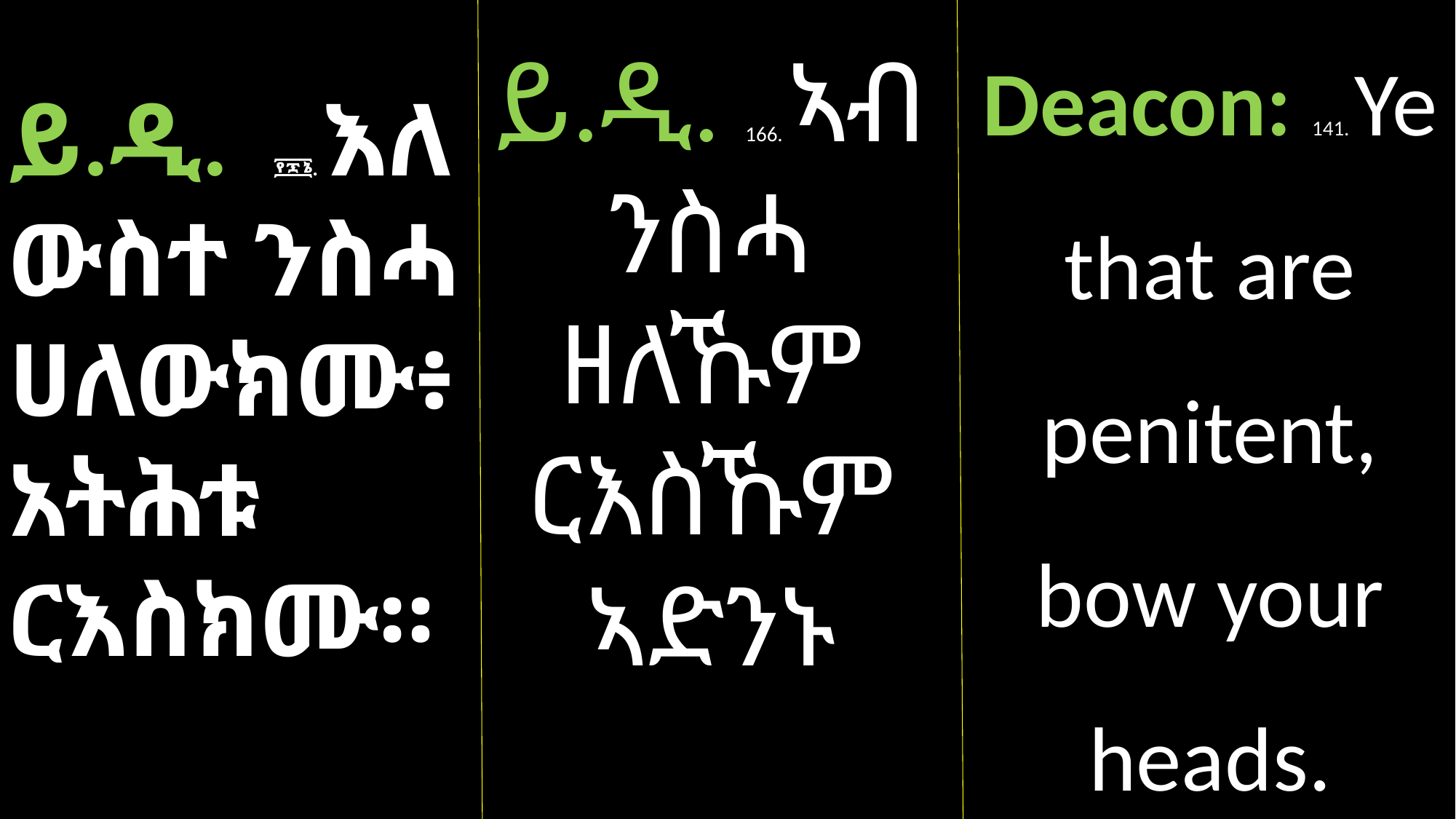

Deacon: 141. Ye that are penitent, bow your heads.
ይ.ዲ. 166. ኣብ ንስሓ ዘለኹም ርእስኹም ኣድንኑ
ይ.ዲ.  ፻፷፮. እለ ውስተ ንስሓ ሀለውክሙ፥ አትሕቱ ርእስክሙ።